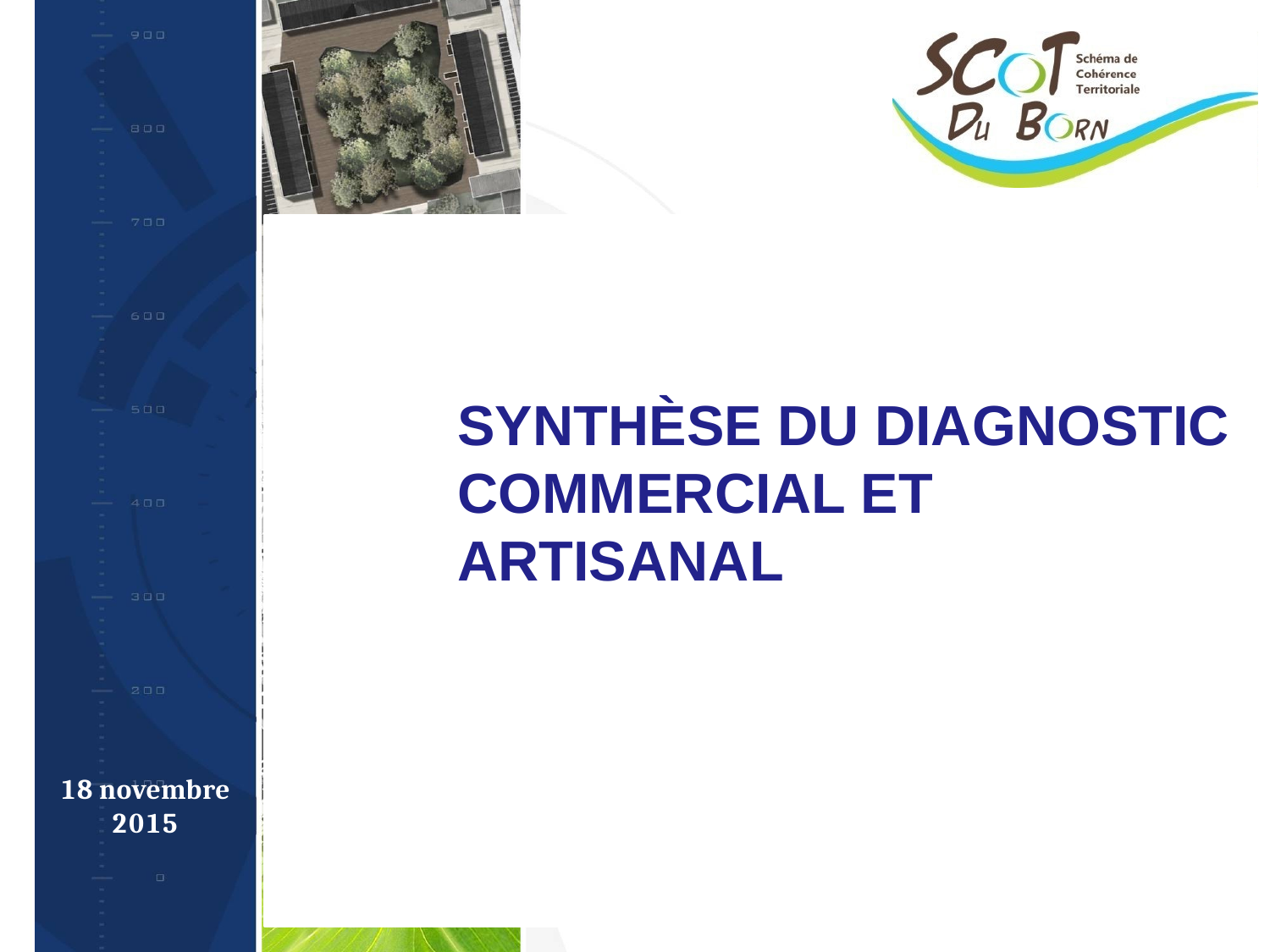

Synthèse du diagnostic commercial et artisanal
18 novembre 2015